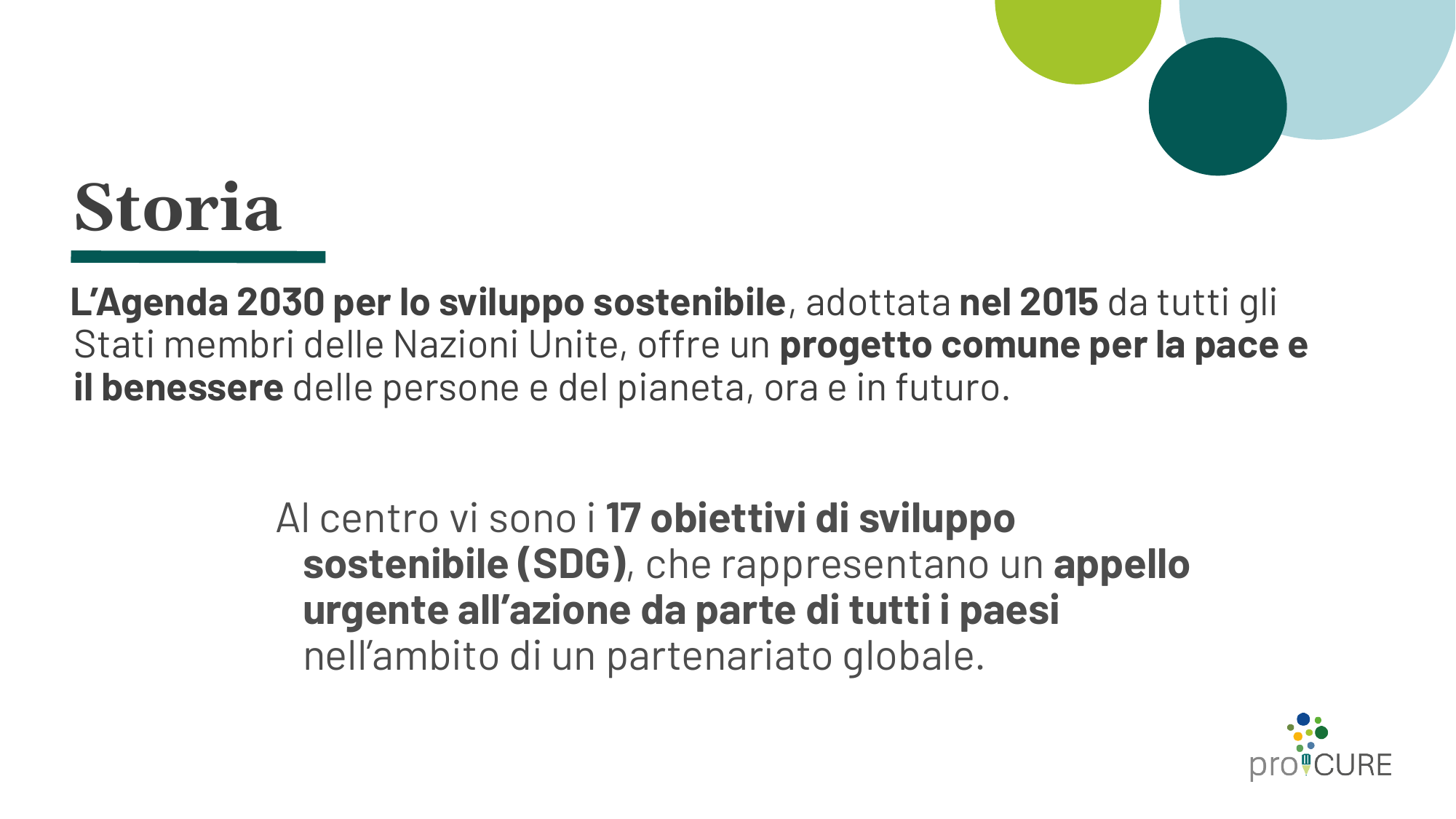

# Storia
   L’Agenda 2030 per lo sviluppo sostenibile, adottata nel 2015 da tutti gli Stati membri delle Nazioni Unite, offre un progetto comune per la pace e il benessere delle persone e del pianeta, ora e in futuro.

Al centro vi sono i 17 obiettivi di sviluppo sostenibile (SDG), che rappresentano un appello urgente all’azione da parte di tutti i paesi nell’ambito di un partenariato globale.